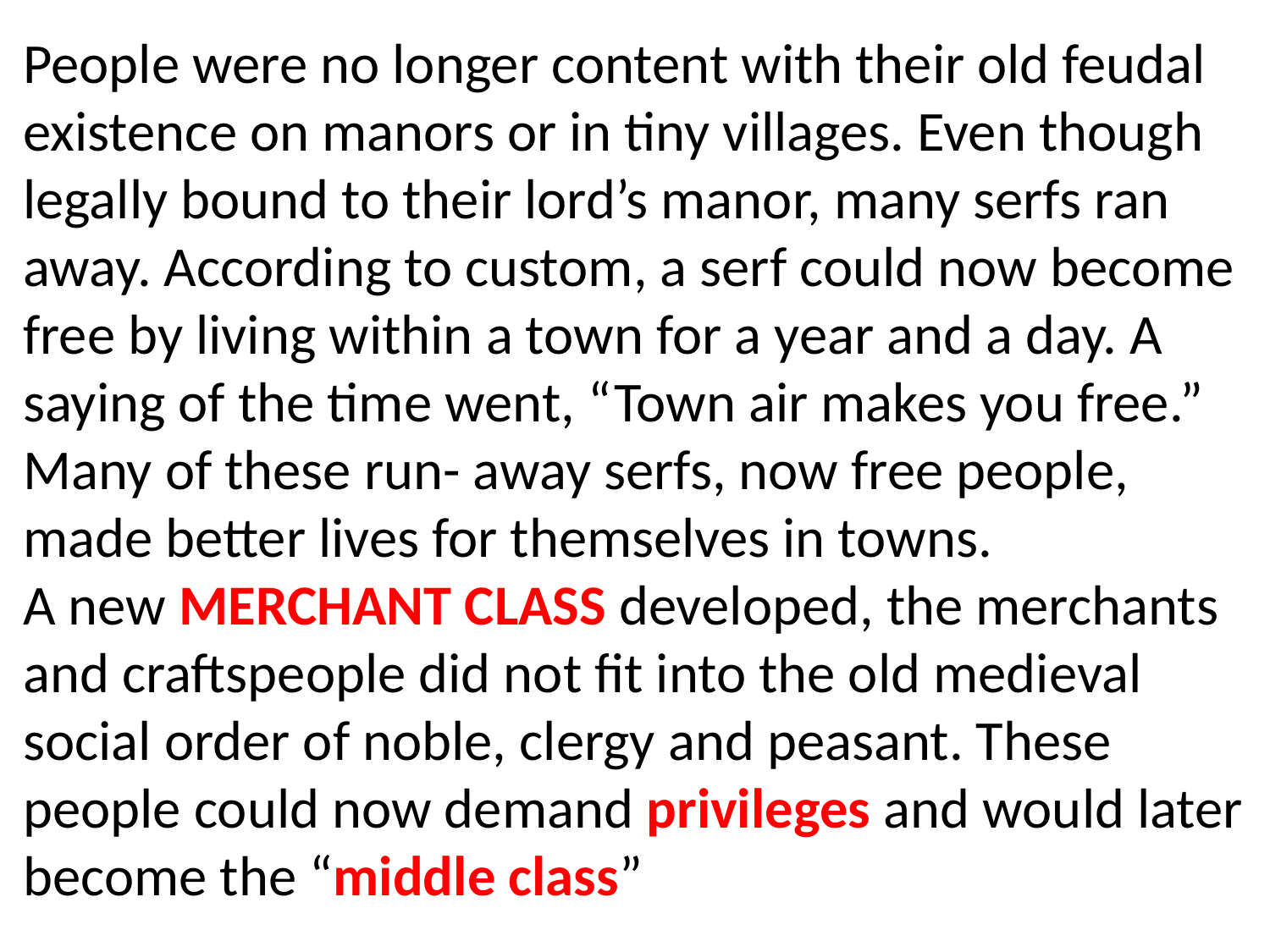

People were no longer content with their old feudal existence on manors or in tiny villages. Even though legally bound to their lord’s manor, many serfs ran away. According to custom, a serf could now become free by living within a town for a year and a day. A saying of the time went, “Town air makes you free.” Many of these run- away serfs, now free people, made better lives for themselves in towns.
A new MERCHANT CLASS developed, the merchants and craftspeople did not fit into the old medieval social order of noble, clergy and peasant. These people could now demand privileges and would later become the “middle class”